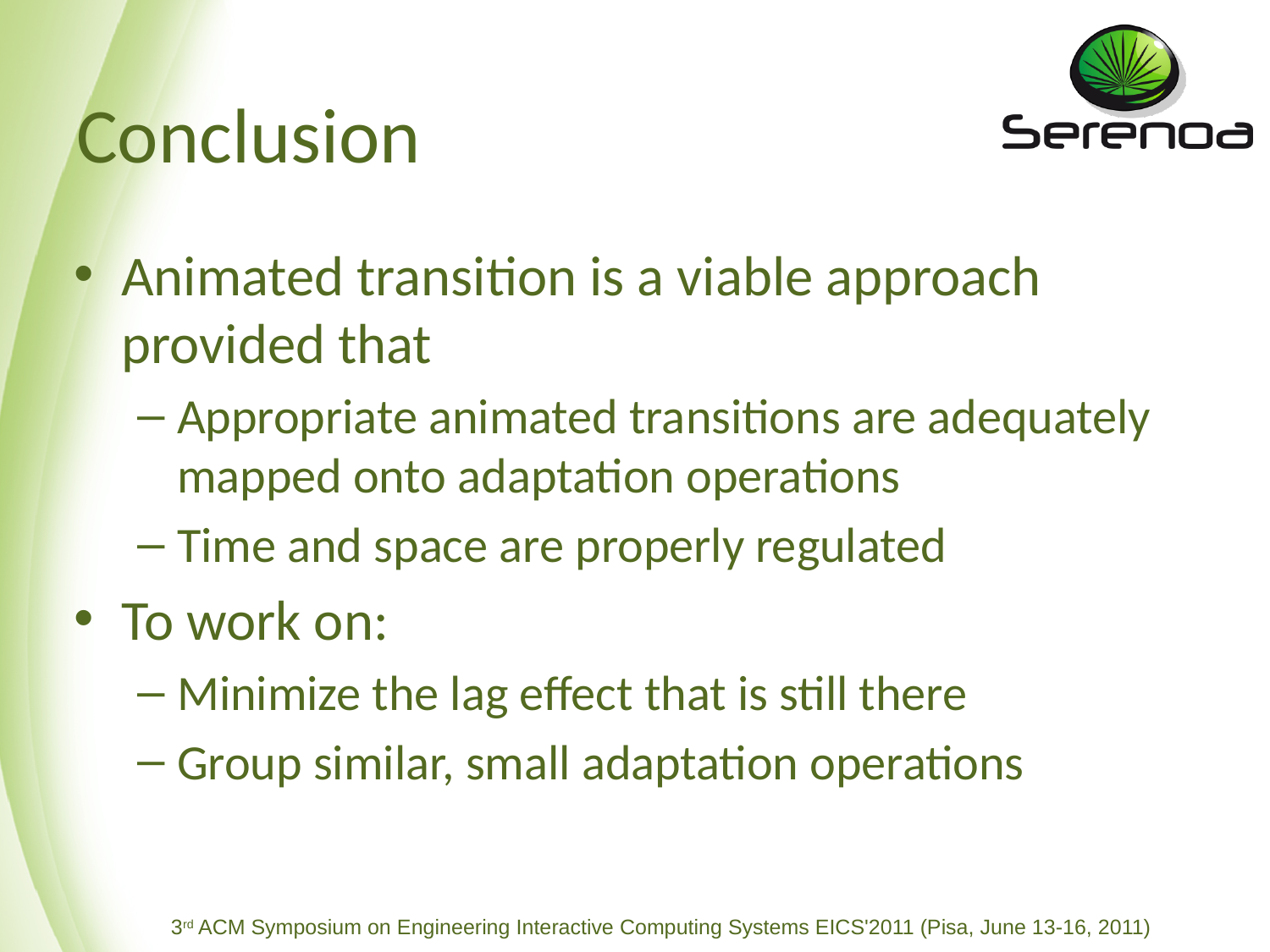

# Conclusion
Animated transition is a viable approach provided that
Appropriate animated transitions are adequately mapped onto adaptation operations
Time and space are properly regulated
To work on:
Minimize the lag effect that is still there
Group similar, small adaptation operations